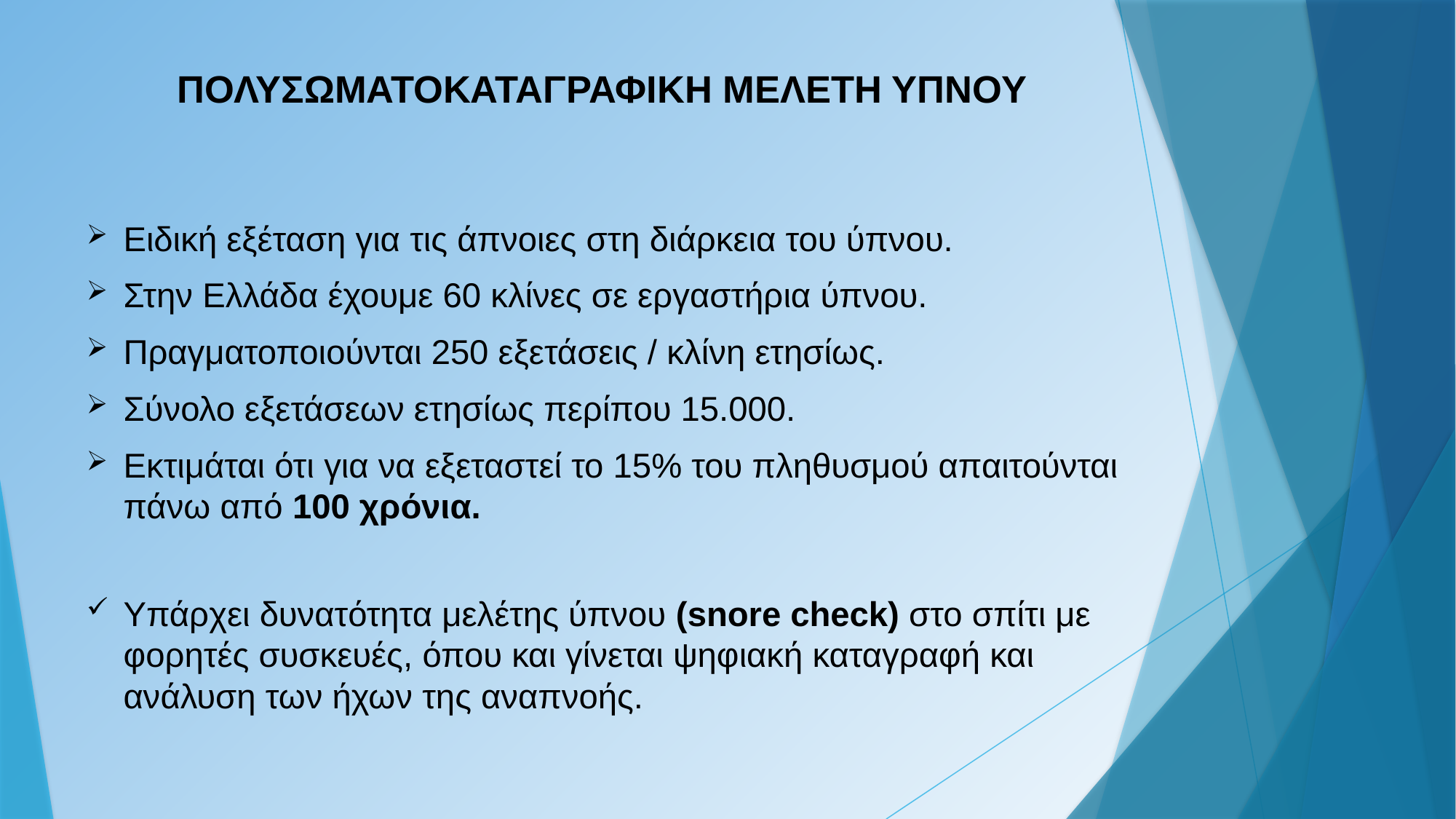

# ΠΟΛΥΣΩΜΑΤΟΚΑΤΑΓΡΑΦΙΚΗ ΜΕΛΕΤΗ ΥΠΝΟΥ
Ειδική εξέταση για τις άπνοιες στη διάρκεια του ύπνου.
Στην Ελλάδα έχουμε 60 κλίνες σε εργαστήρια ύπνου.
Πραγματοποιούνται 250 εξετάσεις / κλίνη ετησίως.
Σύνολο εξετάσεων ετησίως περίπου 15.000.
Εκτιμάται ότι για να εξεταστεί το 15% του πληθυσμού απαιτούνται πάνω από 100 χρόνια.

Υπάρχει δυνατότητα μελέτης ύπνου (snore check) στο σπίτι με φορητές συσκευές, όπου και γίνεται ψηφιακή καταγραφή και ανάλυση των ήχων της αναπνοής.